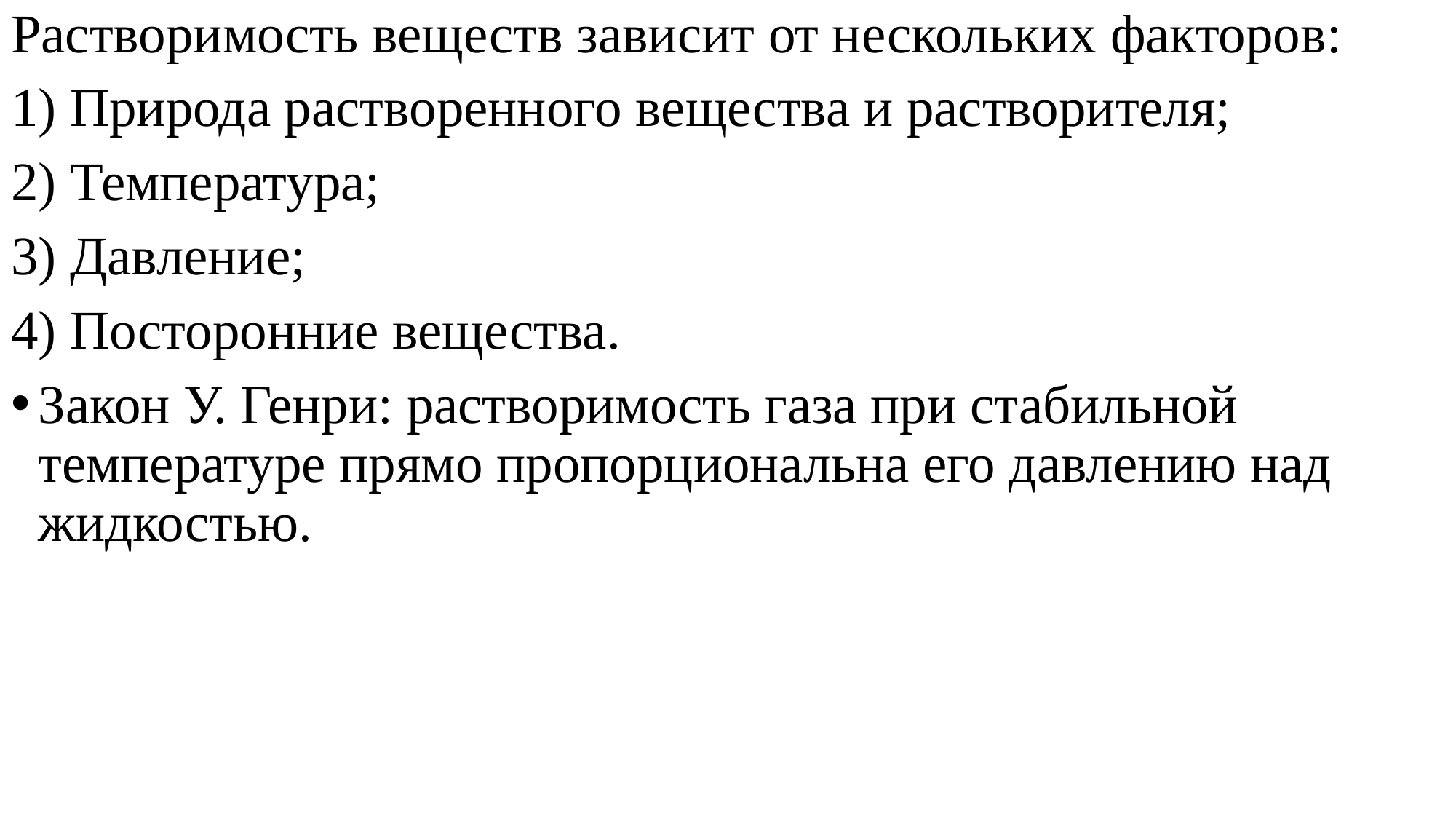

Растворимость веществ зависит от нескольких факторов:
1) Природа растворенного вещества и растворителя;
2) Температура;
3) Давление;
4) Посторонние вещества.
Закон У. Генри: растворимость газа при стабильной температуре прямо пропорциональна его давлению над жидкостью.